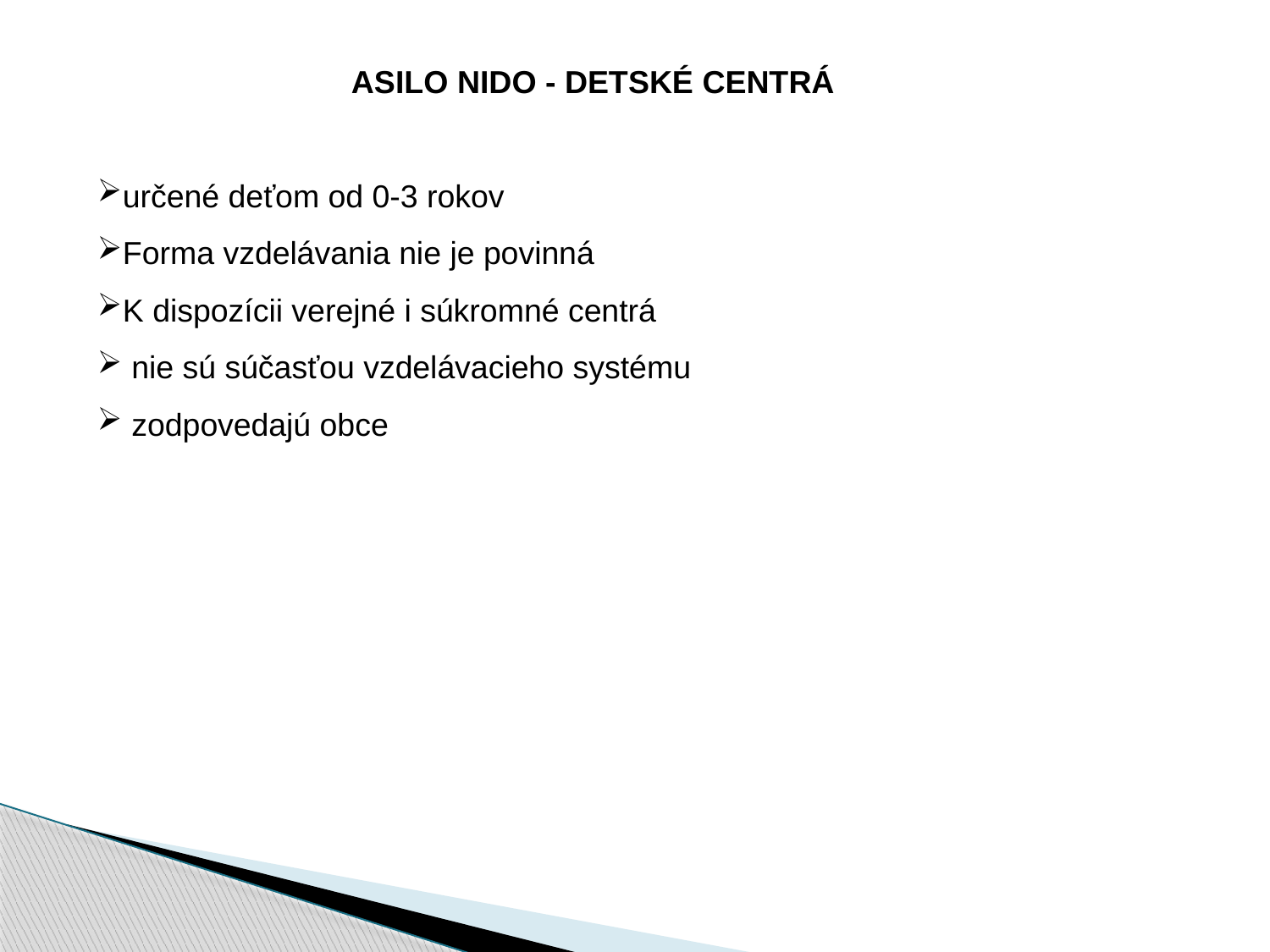

ASILO NIDO - DETSKÉ CENTRÁ

určené deťom od 0-3 rokov
Forma vzdelávania nie je povinná
K dispozícii verejné i súkromné centrá
 nie sú súčasťou vzdelávacieho systému
 zodpovedajú obce